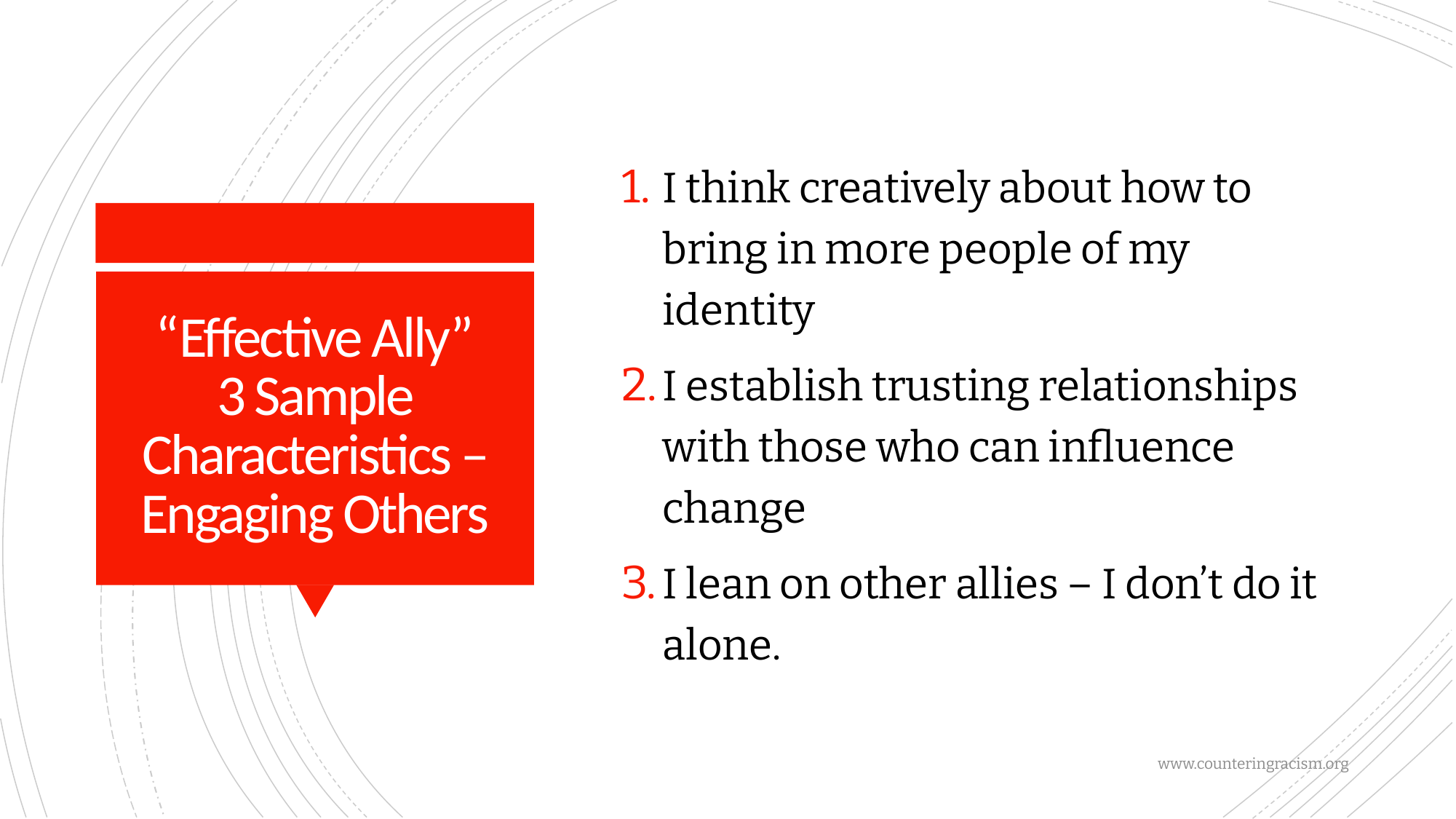

I think creatively about how to bring in more people of my identity
I establish trusting relationships with those who can influence change
I lean on other allies – I don’t do it alone.
# “Effective Ally” 3 Sample Characteristics – Engaging Others
www.counteringracism.org